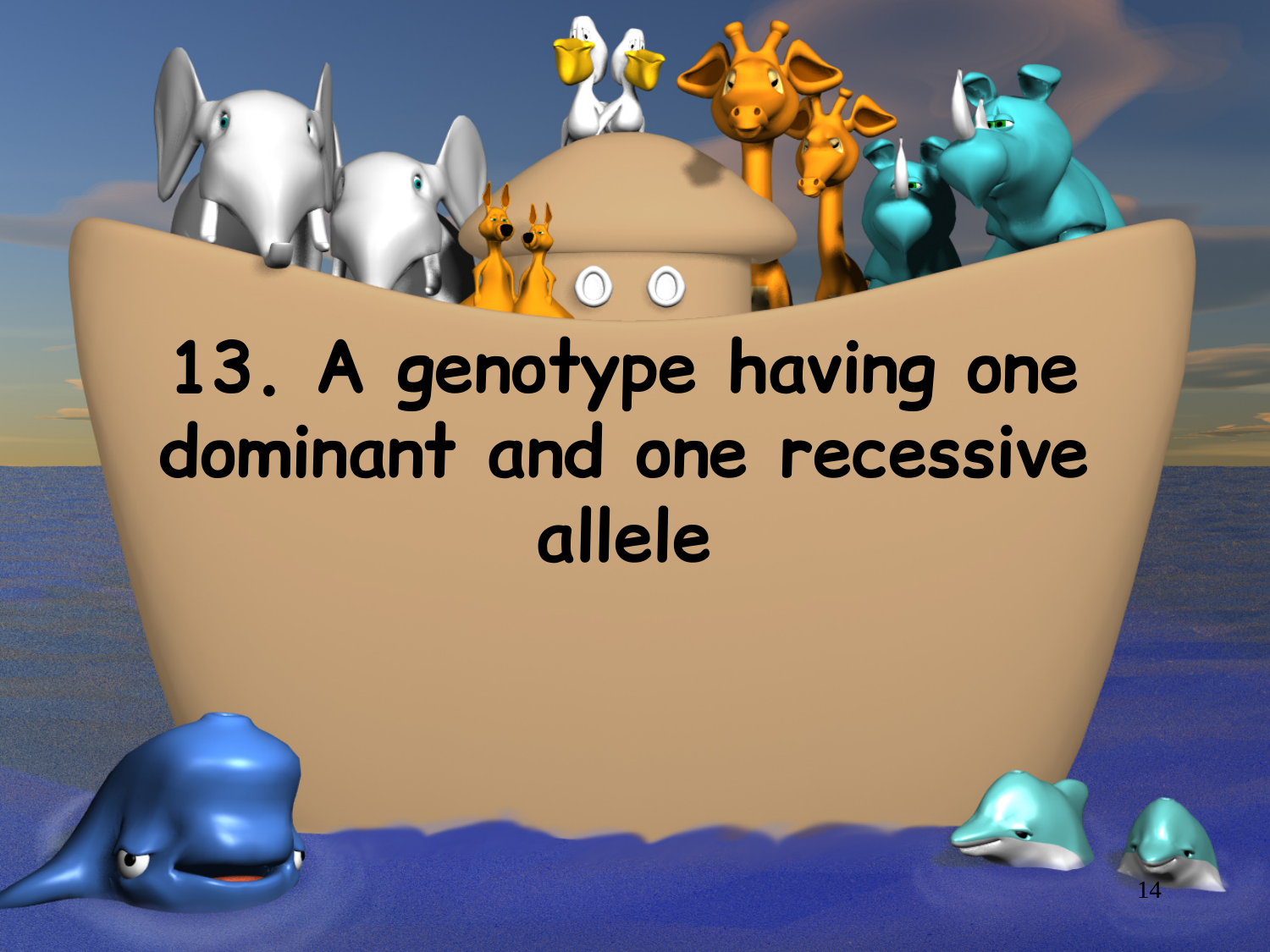

# 13. A genotype having one dominant and one recessive allele
14